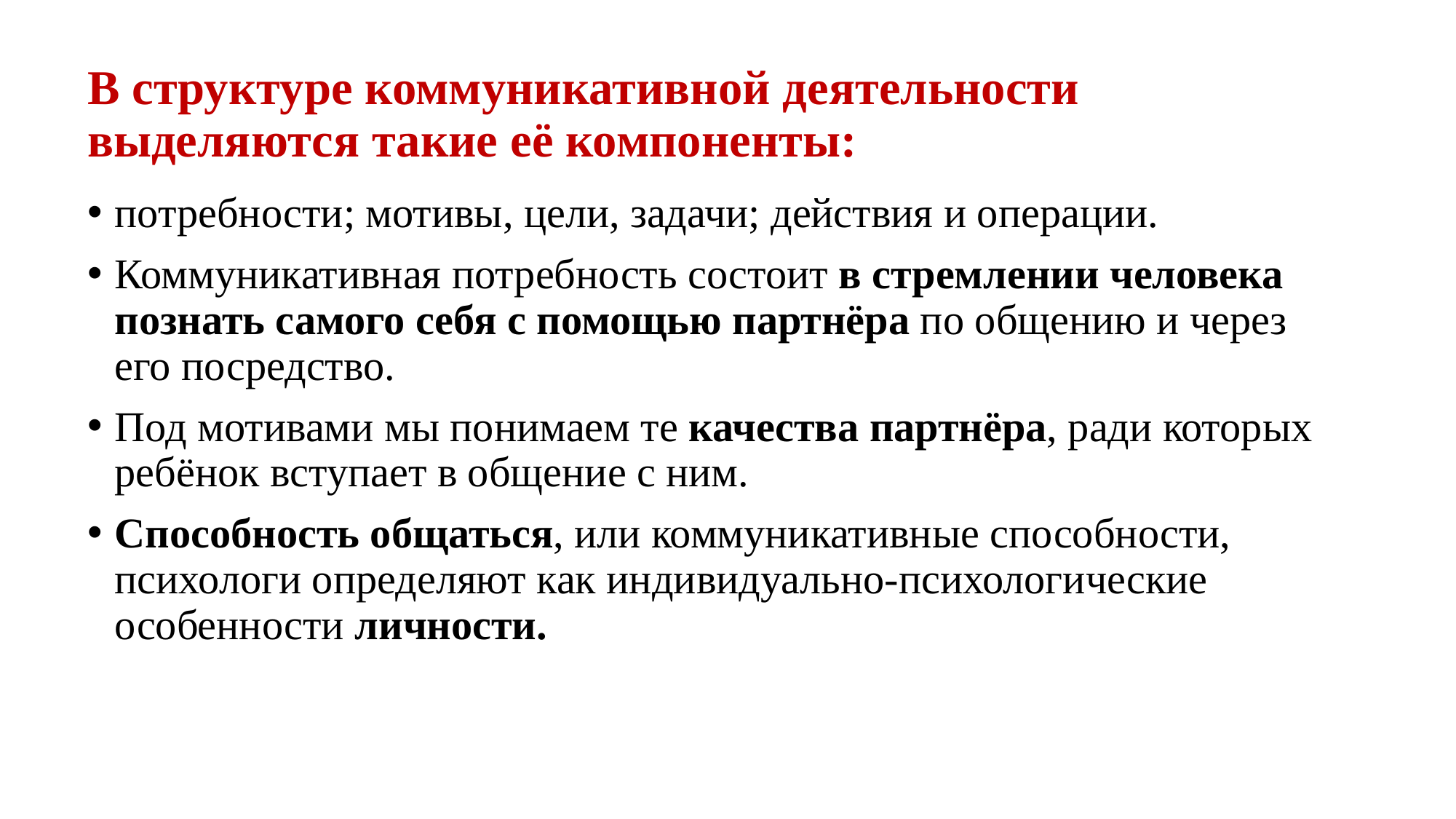

# В структуре коммуникативной деятельности выделяются такие её компоненты:
потребности; мотивы, цели, задачи; действия и операции.
Коммуникативная потребность состоит в стремлении человека познать самого себя с помощью партнёра по общению и через его посредство.
Под мотивами мы понимаем те качества партнёра, ради которых ребёнок вступает в общение с ним.
Способность общаться, или коммуникативные способности, психологи определяют как индивидуально-психологические особенности личности.